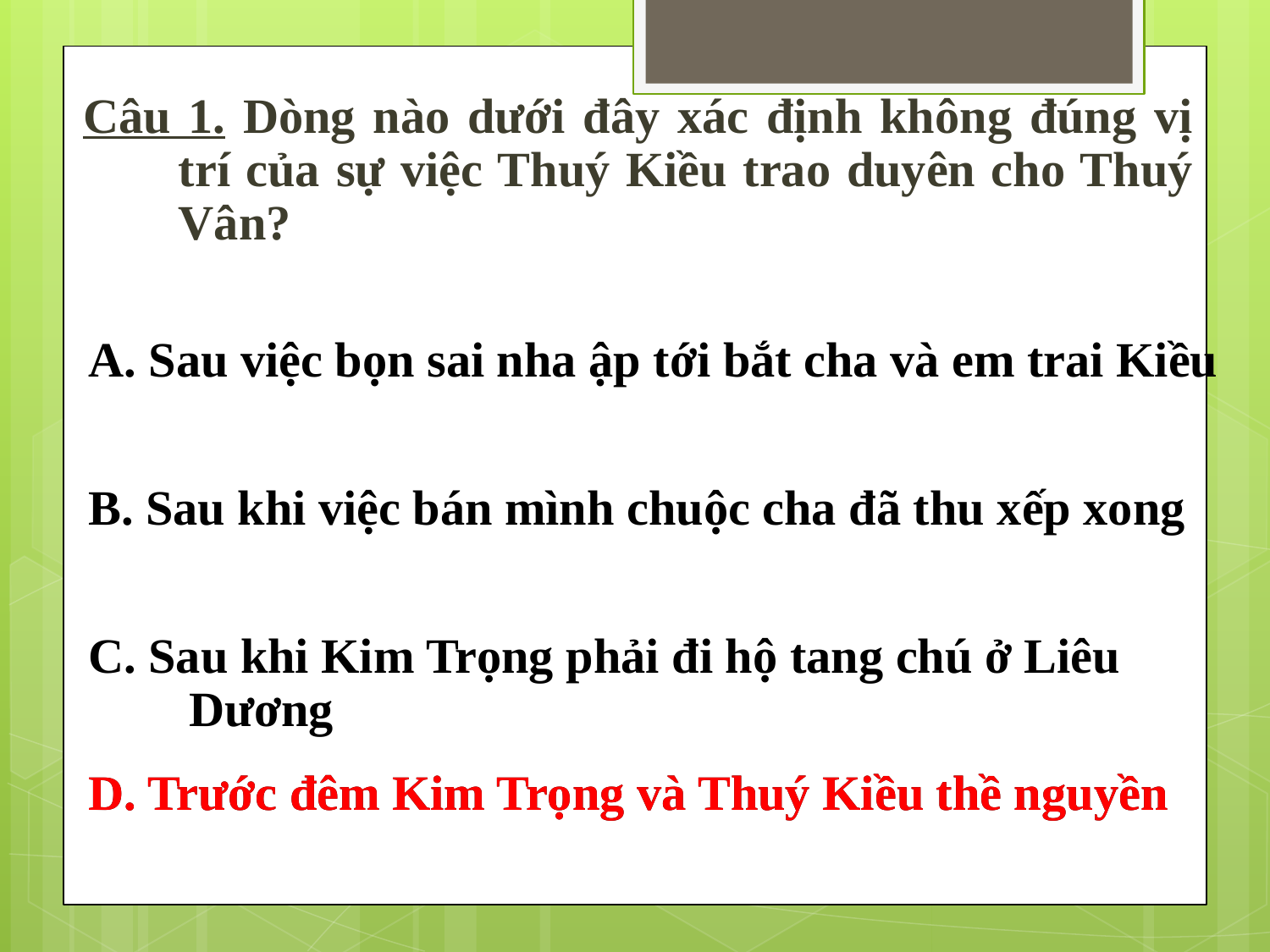

Câu 1. Dòng nào dưới đây xác định không đúng vị trí của sự việc Thuý Kiều trao duyên cho Thuý Vân?
 A. Sau việc bọn sai nha ập tới bắt cha và em trai Kiều
 B. Sau khi việc bán mình chuộc cha đã thu xếp xong
 C. Sau khi Kim Trọng phải đi hộ tang chú ở Liêu Dương
 D. Trước đêm Kim Trọng và Thuý Kiều thề nguyền
 D. Trước đêm Kim Trọng và Thuý Kiều thề nguyền